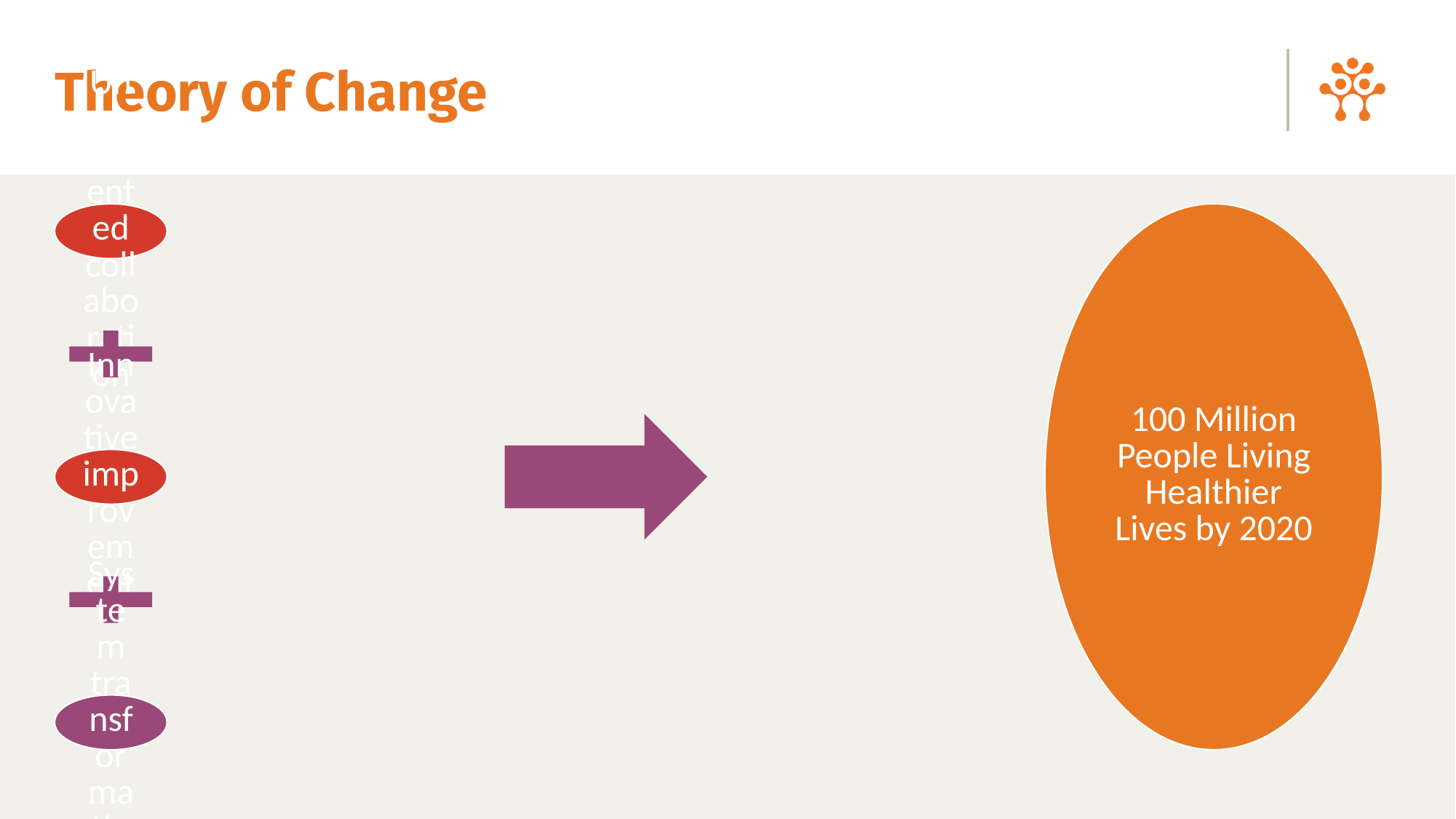

# Theory of Change
100 Million People Living Healthier Lives by 2020